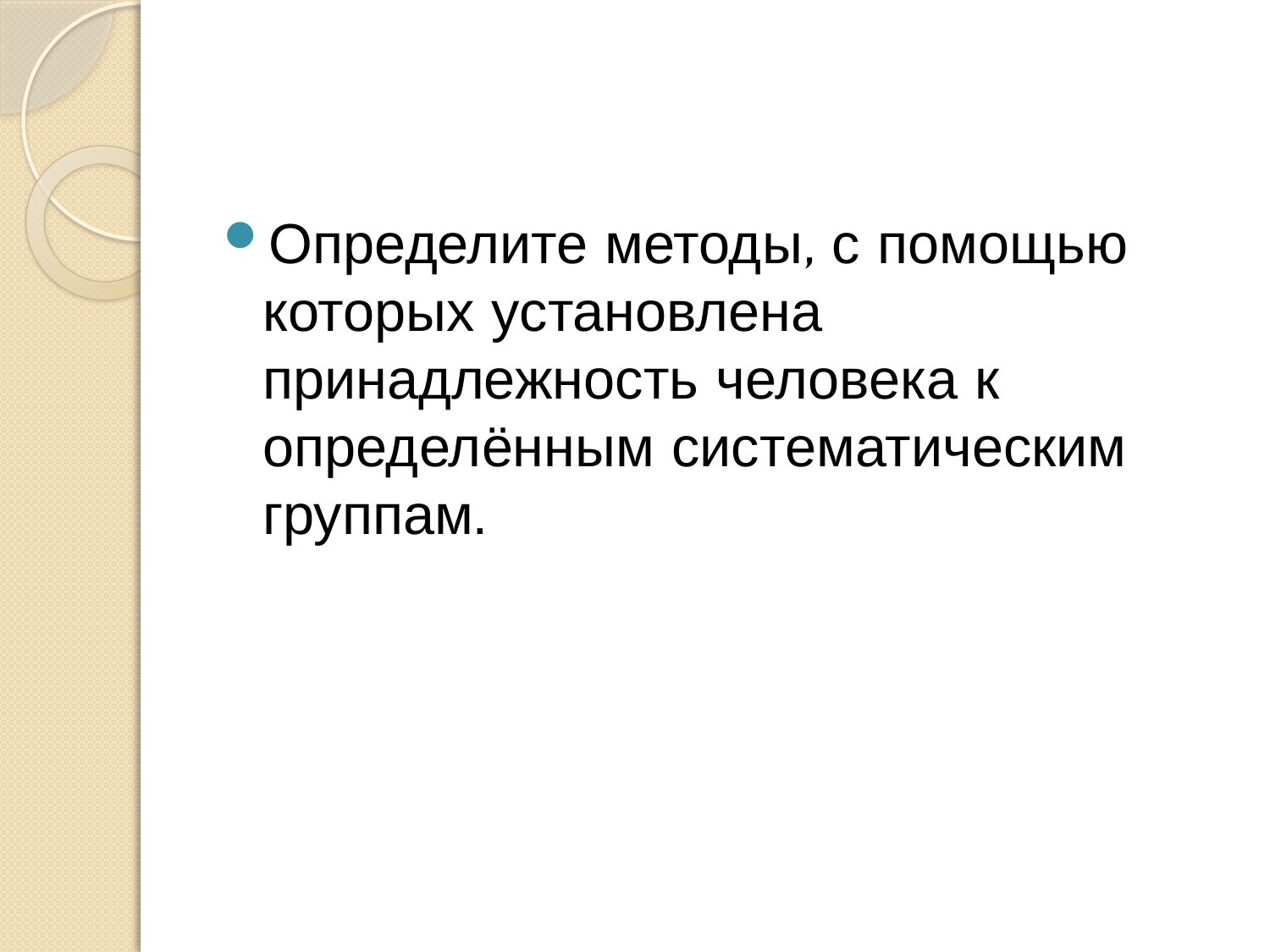

#
Определите методы, с помощью которых установлена принадлежность человека к определённым систематическим группам.